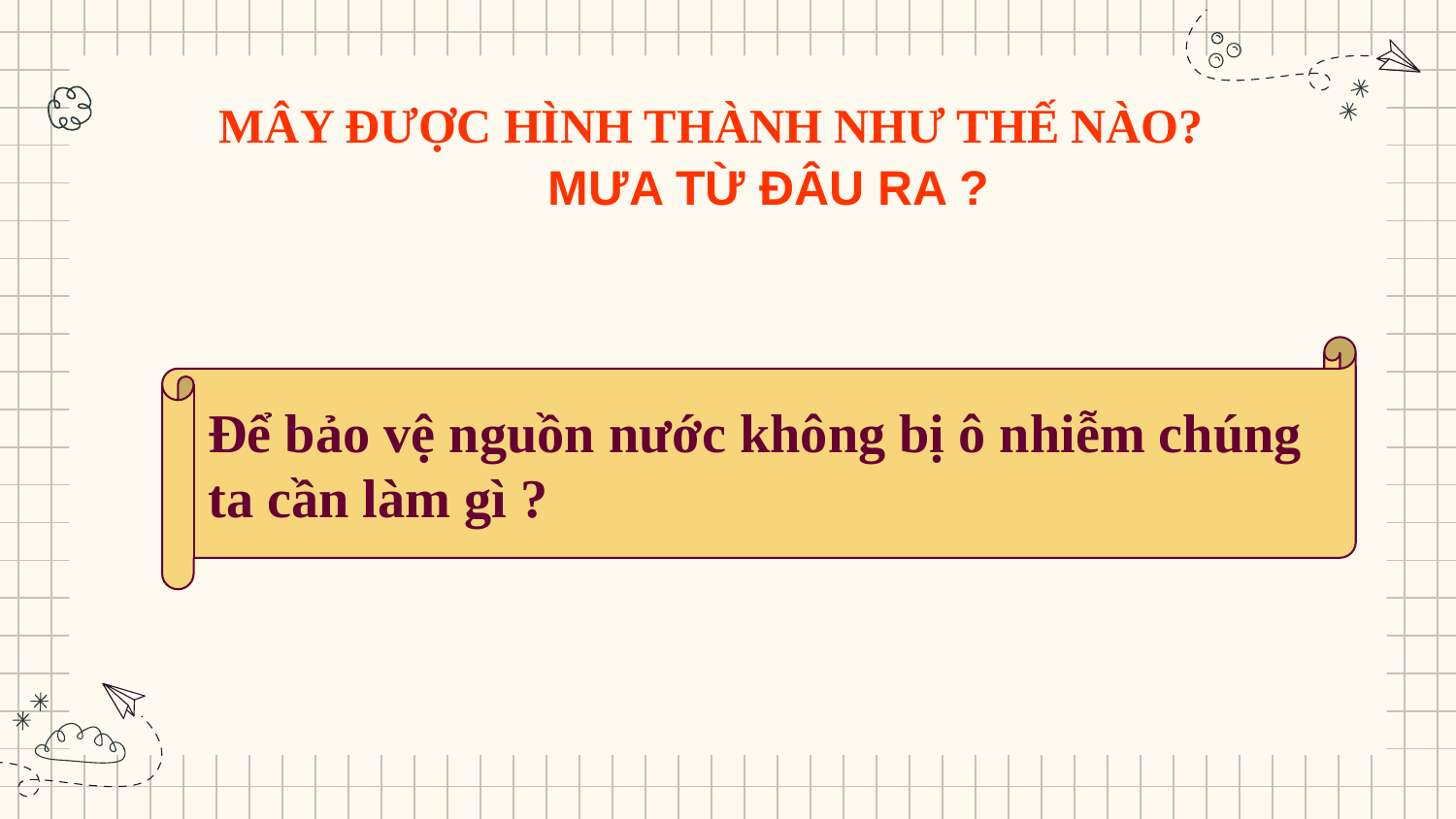

MÂY ĐƯỢC HÌNH THÀNH NHƯ THẾ NÀO?

MƯA TỪ ĐÂU RA ?
Để bảo vệ nguồn nước không bị ô nhiễm chúng ta cần làm gì ?